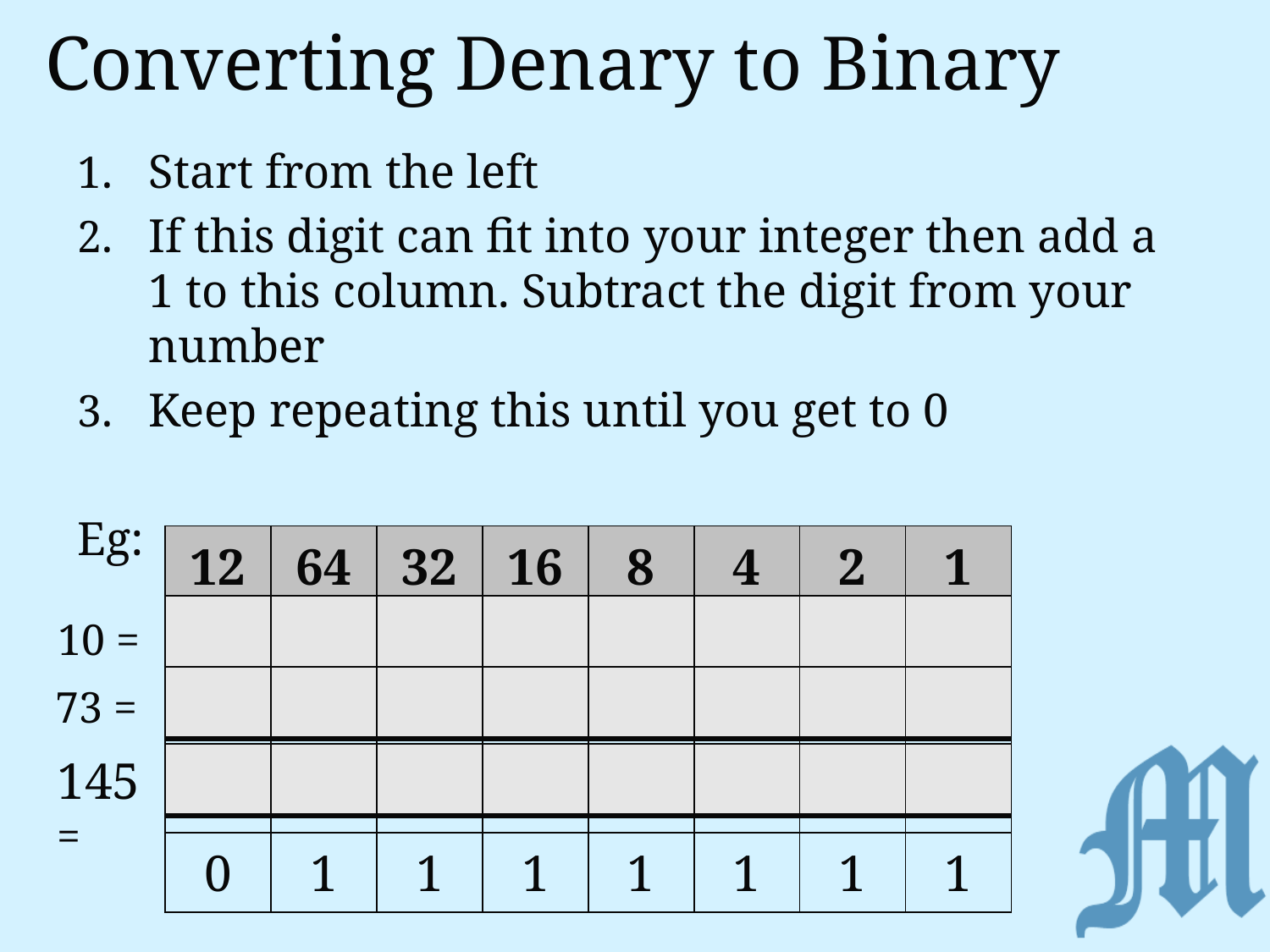

# Converting Denary to Binary
Start from the left
If this digit can fit into your integer then add a 1 to this column. Subtract the digit from your number
Keep repeating this until you get to 0

Eg:
| 128 | 64 | 32 | 16 | 8 | 4 | 2 | 1 |
| --- | --- | --- | --- | --- | --- | --- | --- |
|  |  |  |  |  | 1 | 0 | 1 |
|  |  |  |  |  | 0 | 1 | 0 |
| 0 | 1 | 1 | 1 | 1 | 1 | 1 | 1 |
|  |  |  |  |  |  |  |  |
| --- | --- | --- | --- | --- | --- | --- | --- |
10 =
|  |  |  |  |  |  |  |  |
| --- | --- | --- | --- | --- | --- | --- | --- |
73 =
145 =
|  |  |  |  |  |  |  |  |
| --- | --- | --- | --- | --- | --- | --- | --- |